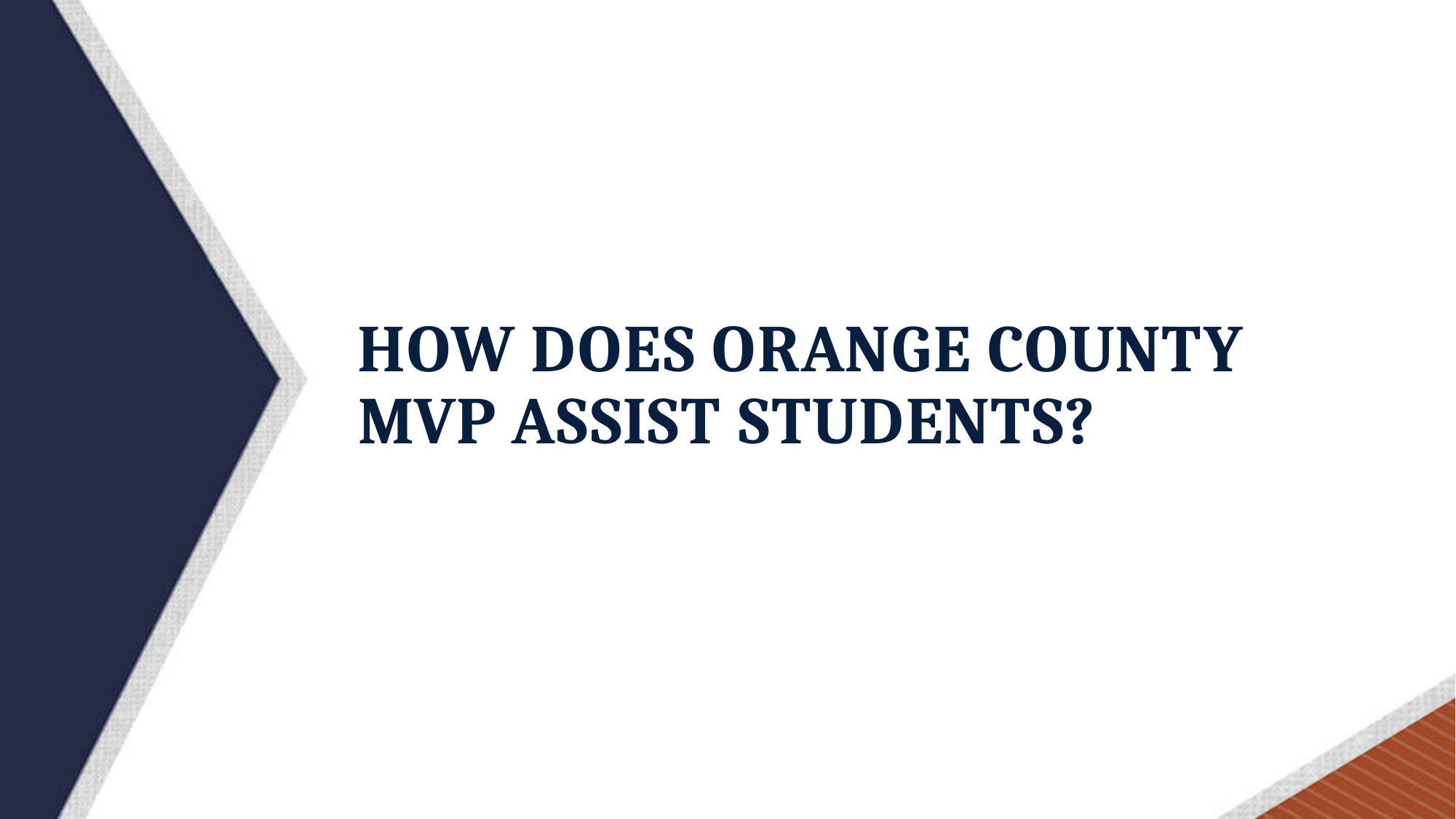

# HOW DOES ORANGE COUNTY MVP ASSIST STUDENTS?